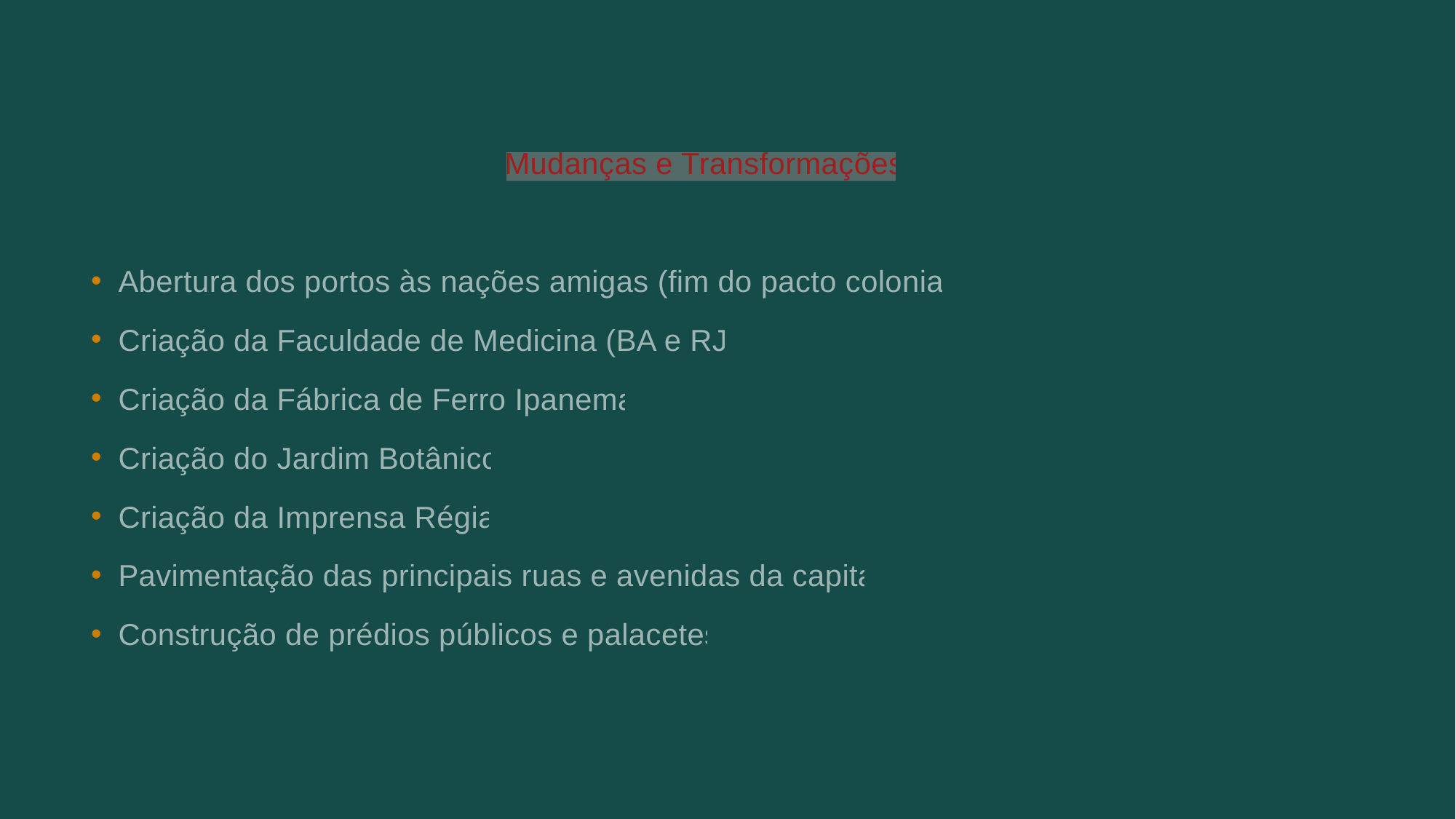

Mudanças e Transformações

Abertura dos portos às nações amigas (fim do pacto colonial)
Criação da Faculdade de Medicina (BA e RJ)
Criação da Fábrica de Ferro Ipanema
Criação do Jardim Botânico
Criação da Imprensa Régia
Pavimentação das principais ruas e avenidas da capital
Construção de prédios públicos e palacetes